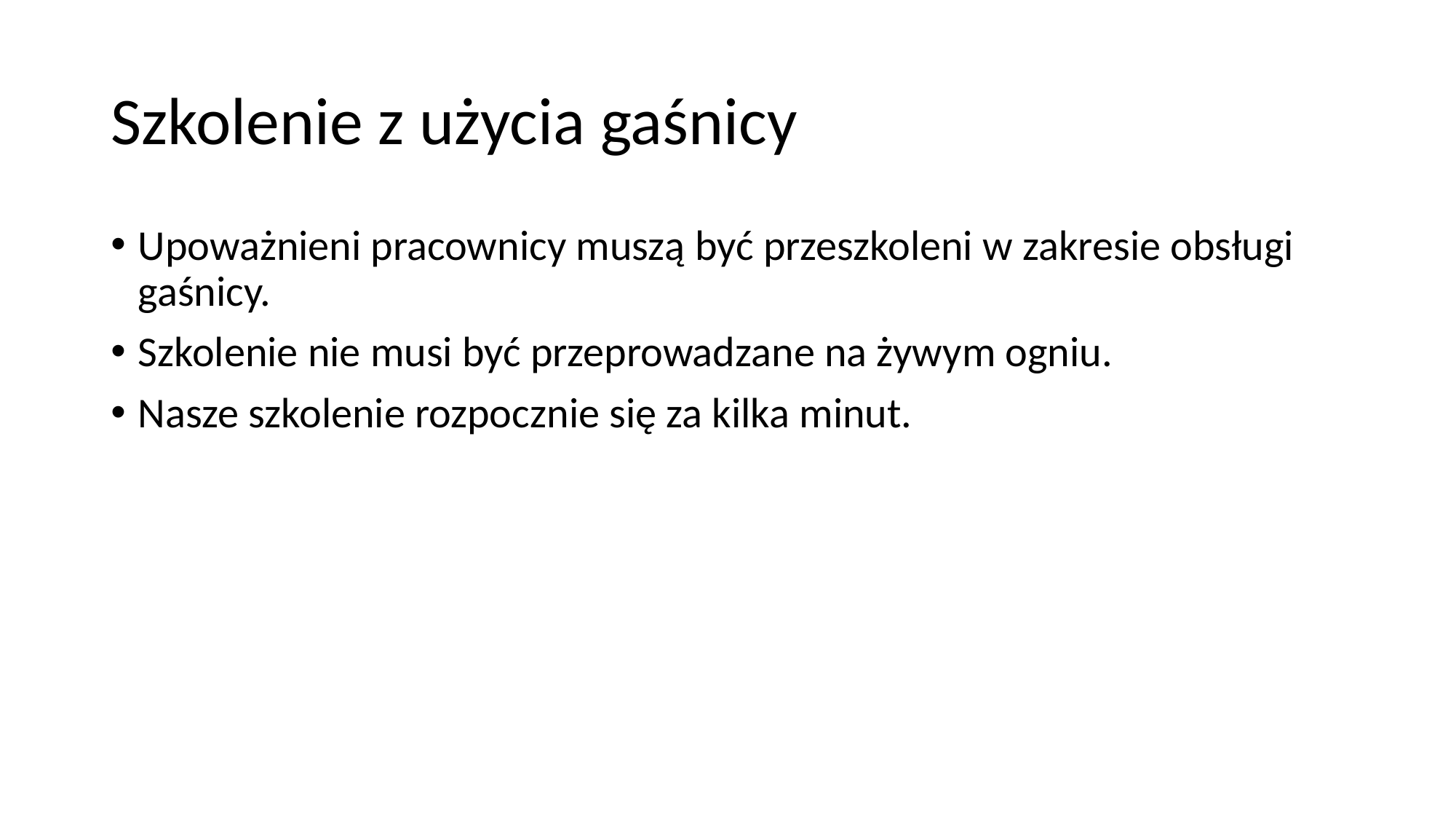

# Szkolenie z użycia gaśnicy
Upoważnieni pracownicy muszą być przeszkoleni w zakresie obsługi gaśnicy.
Szkolenie nie musi być przeprowadzane na żywym ogniu.
Nasze szkolenie rozpocznie się za kilka minut.